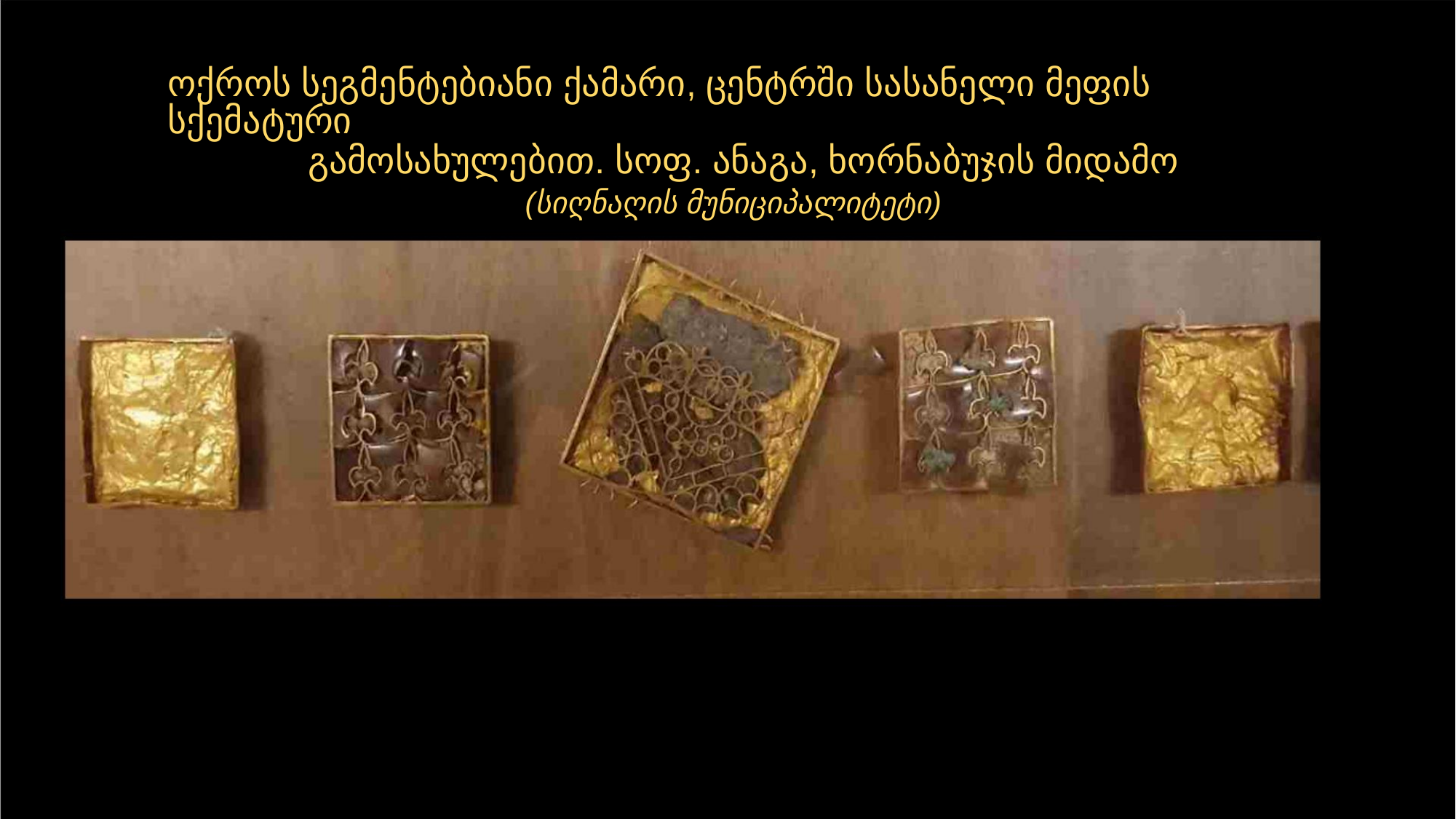

ოქროს სეგმენტებიანი ქამარი, ცენტრში სასანელი მეფის სქემატური
გამოსახულებით. სოფ. ანაგა, ხორნაბუჯის მიდამო
(სიღნაღის მუნიციპალიტეტი)